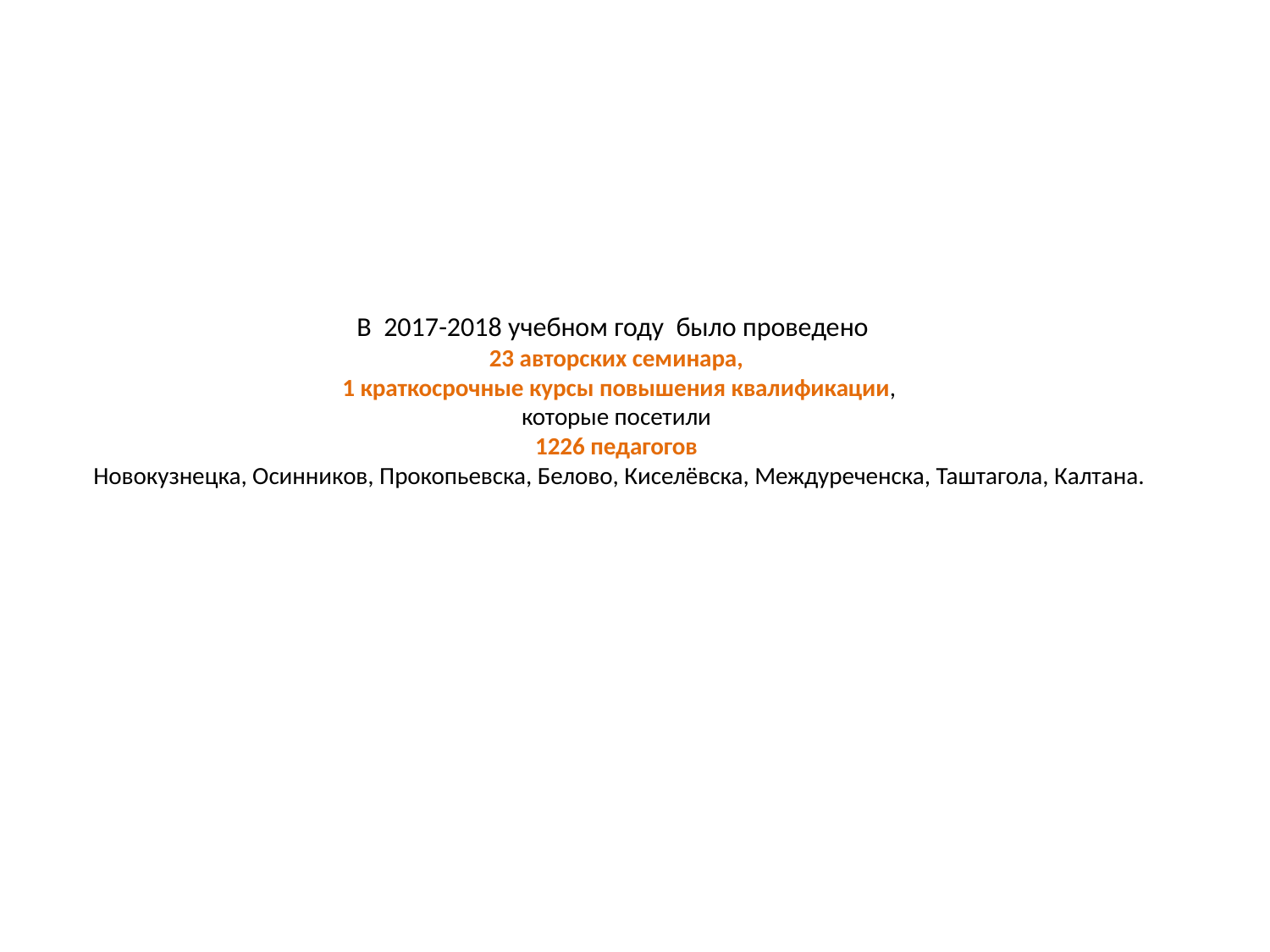

В  2017-2018 учебном году  было проведено
23 авторских семинара,
 1 краткосрочные курсы повышения квалификации,
которые посетили
1226 педагогов
Новокузнецка, Осинников, Прокопьевска, Белово, Киселёвска, Междуреченска, Таштагола, Калтана.